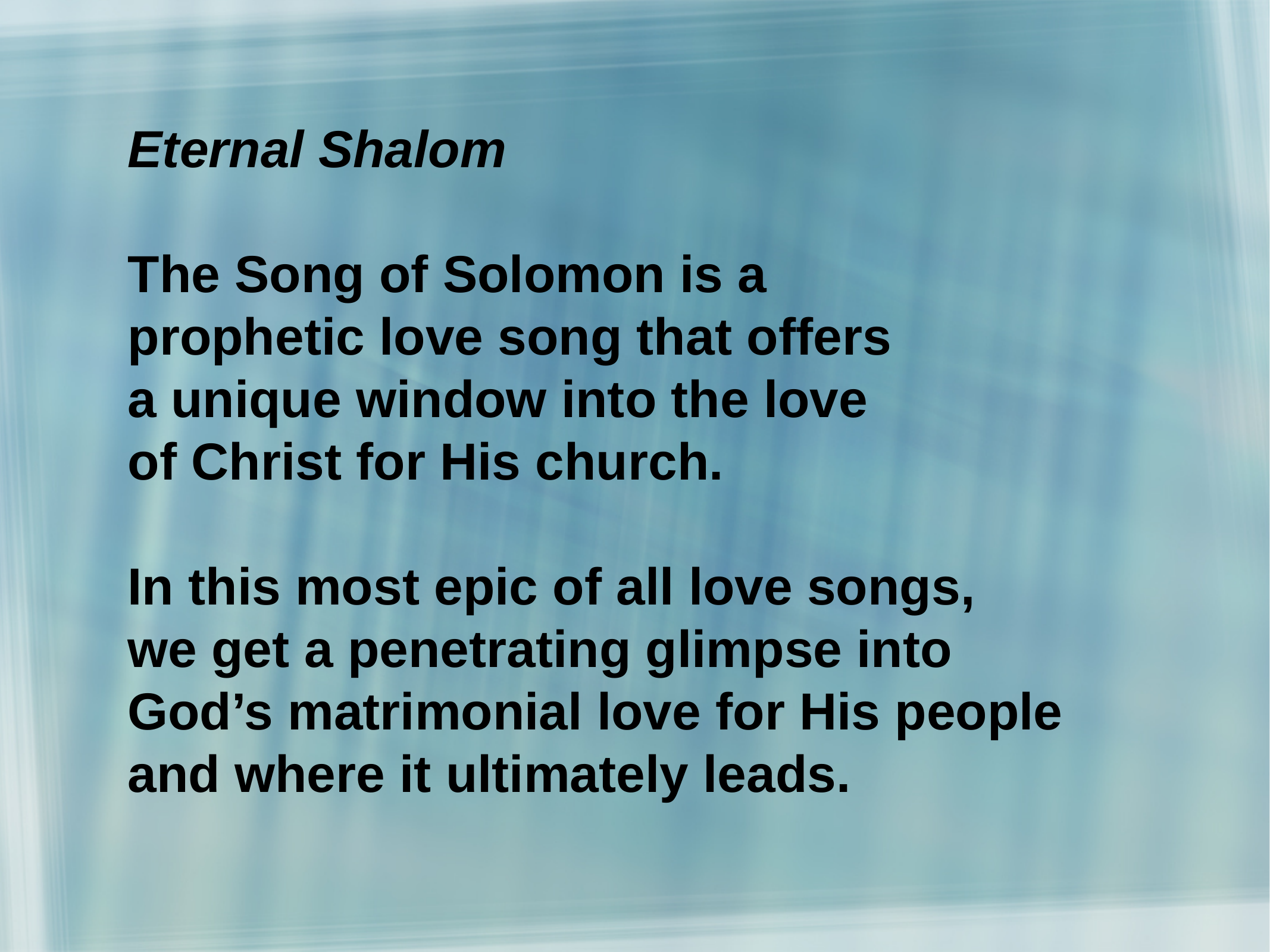

Eternal Shalom

The Song of Solomon is a
prophetic love song that offers
a unique window into the love
of Christ for His church.
In this most epic of all love songs,
we get a penetrating glimpse into
God’s matrimonial love for His people
and where it ultimately leads.